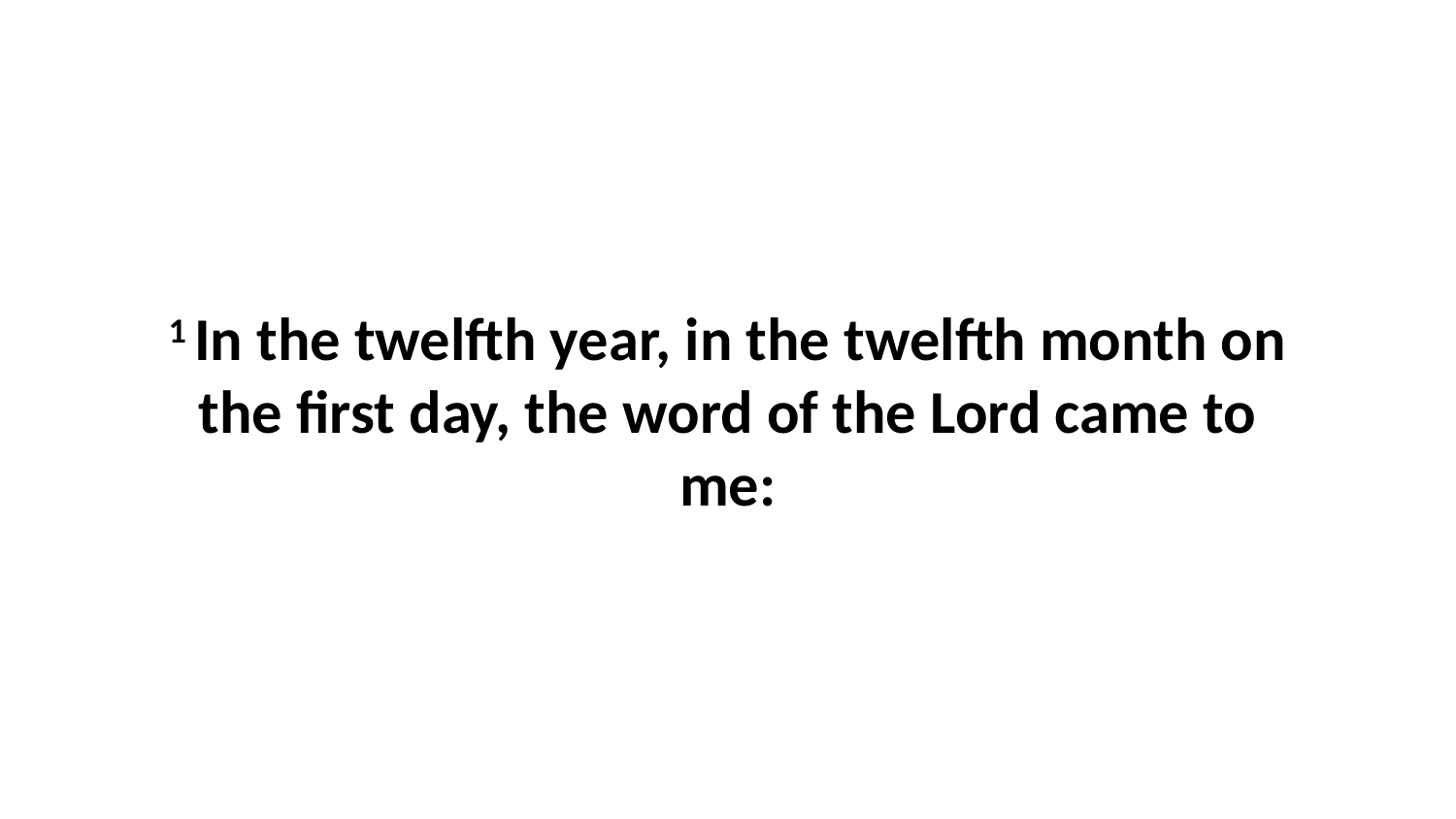

1 In the twelfth year, in the twelfth month on the first day, the word of the Lord came to me: